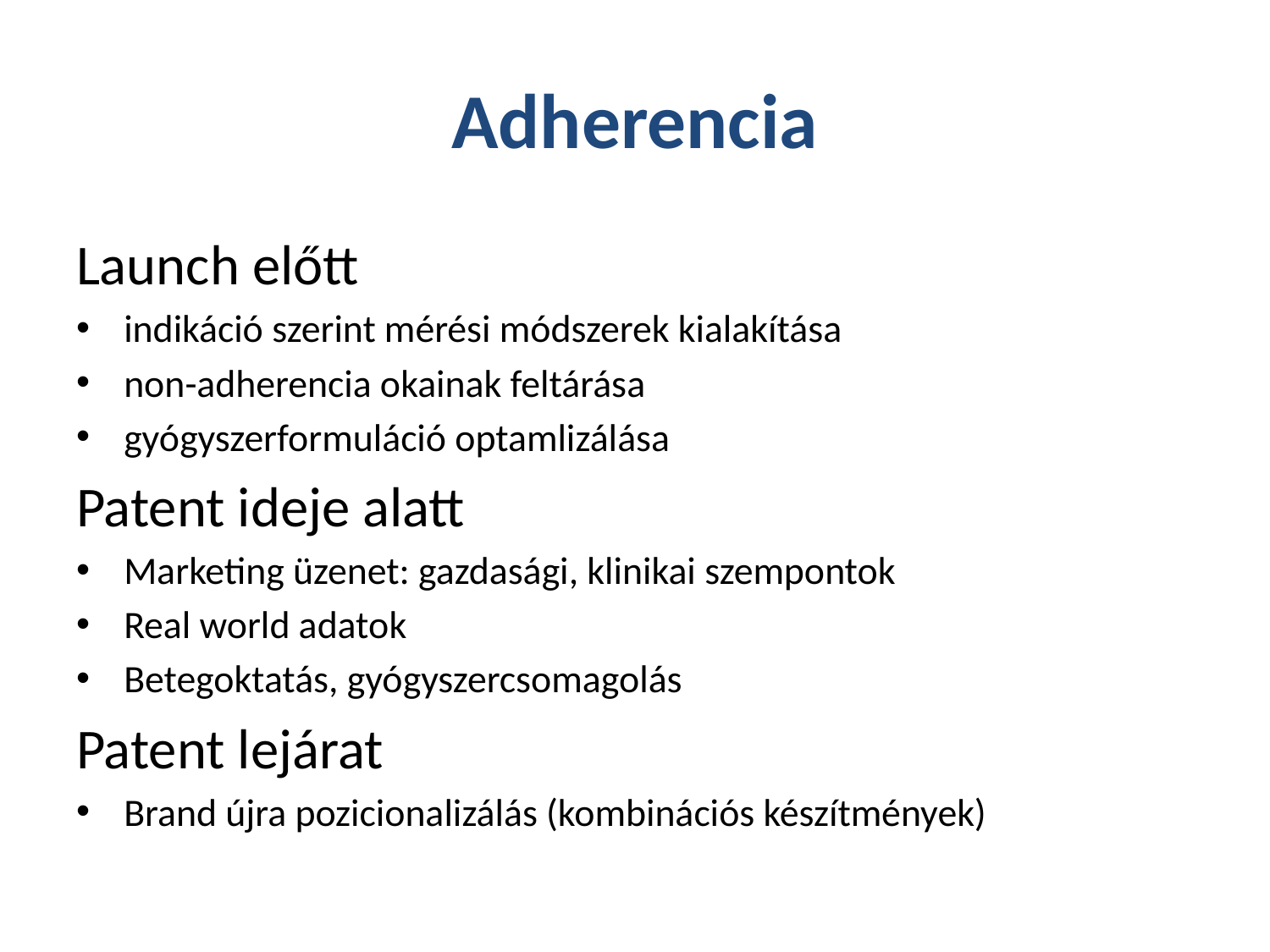

# Adherencia
Launch előtt
indikáció szerint mérési módszerek kialakítása
non-adherencia okainak feltárása
gyógyszerformuláció optamlizálása
Patent ideje alatt
Marketing üzenet: gazdasági, klinikai szempontok
Real world adatok
Betegoktatás, gyógyszercsomagolás
Patent lejárat
Brand újra pozicionalizálás (kombinációs készítmények)